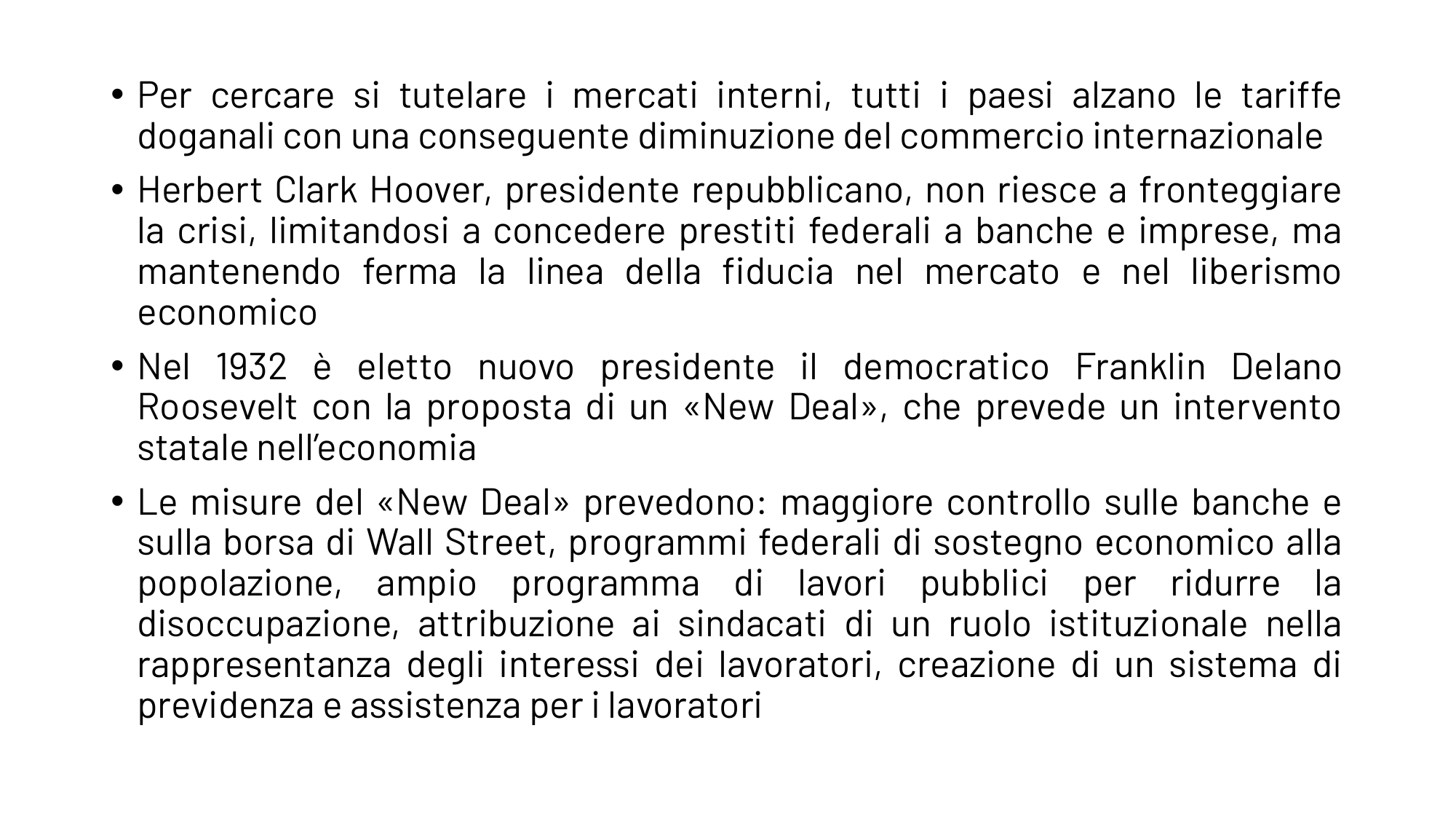

Per cercare si tutelare i mercati interni, tutti i paesi alzano le tariffe doganali con una conseguente diminuzione del commercio internazionale
Herbert Clark Hoover, presidente repubblicano, non riesce a fronteggiare la crisi, limitandosi a concedere prestiti federali a banche e imprese, ma mantenendo ferma la linea della fiducia nel mercato e nel liberismo economico
Nel 1932 è eletto nuovo presidente il democratico Franklin Delano Roosevelt con la proposta di un «New Deal», che prevede un intervento statale nell’economia
Le misure del «New Deal» prevedono: maggiore controllo sulle banche e sulla borsa di Wall Street, programmi federali di sostegno economico alla popolazione, ampio programma di lavori pubblici per ridurre la disoccupazione, attribuzione ai sindacati di un ruolo istituzionale nella rappresentanza degli interessi dei lavoratori, creazione di un sistema di previdenza e assistenza per i lavoratori